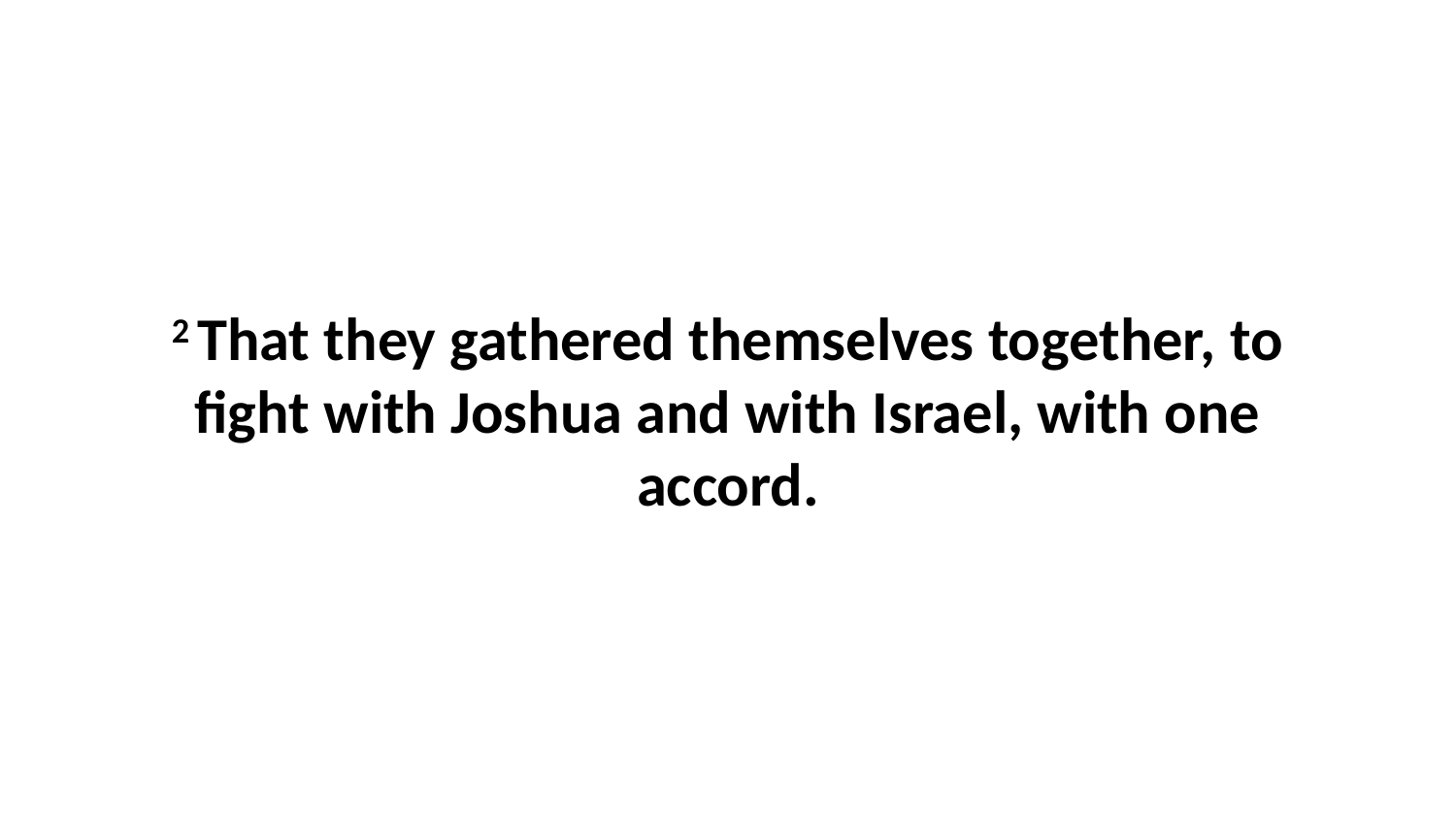

2 That they gathered themselves together, to fight with Joshua and with Israel, with one accord.